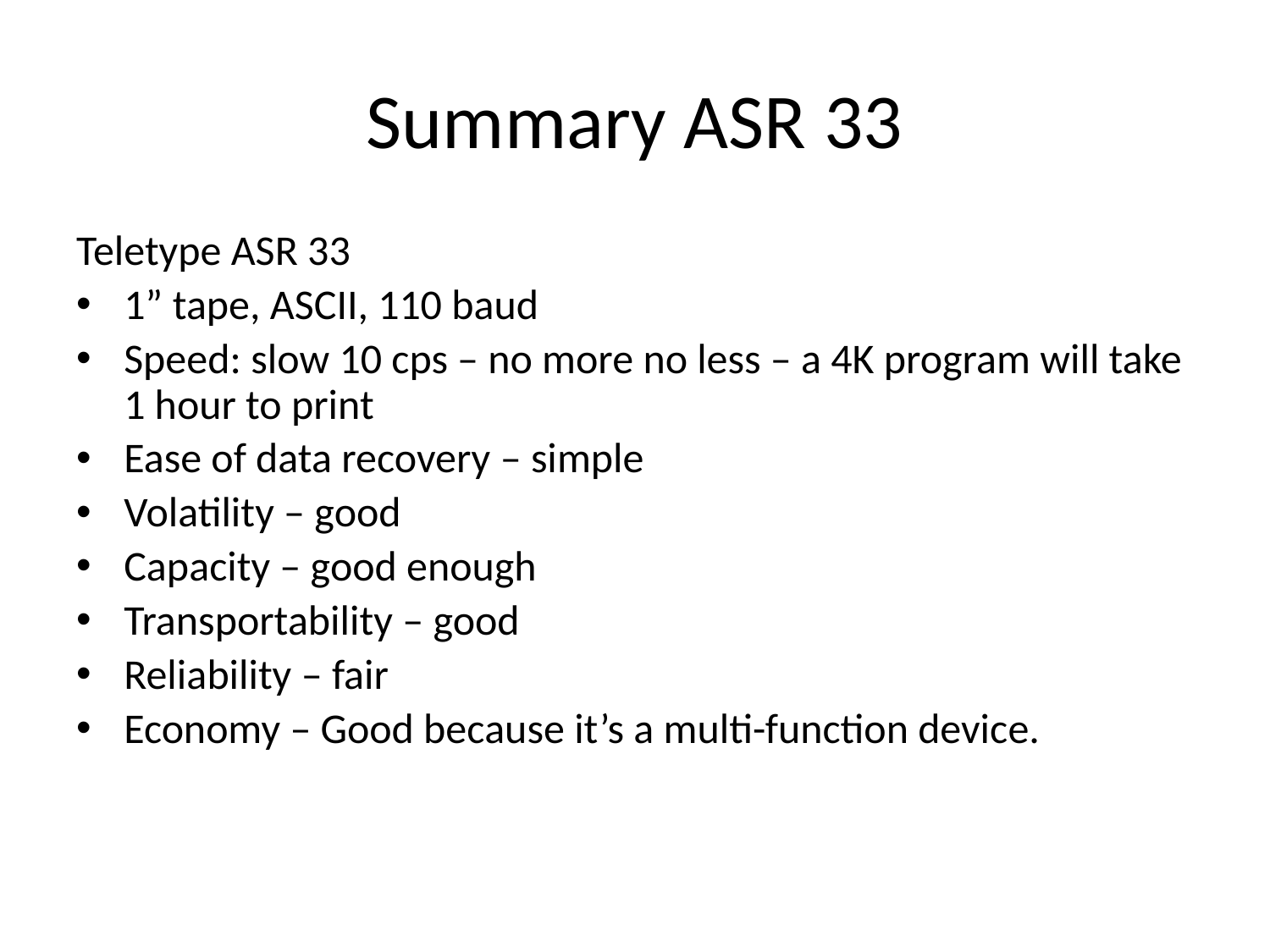

# Summary ASR 33
Teletype ASR 33
1” tape, ASCII, 110 baud
Speed: slow 10 cps – no more no less – a 4K program will take 1 hour to print
Ease of data recovery – simple
Volatility – good
Capacity – good enough
Transportability – good
Reliability – fair
Economy – Good because it’s a multi-function device.